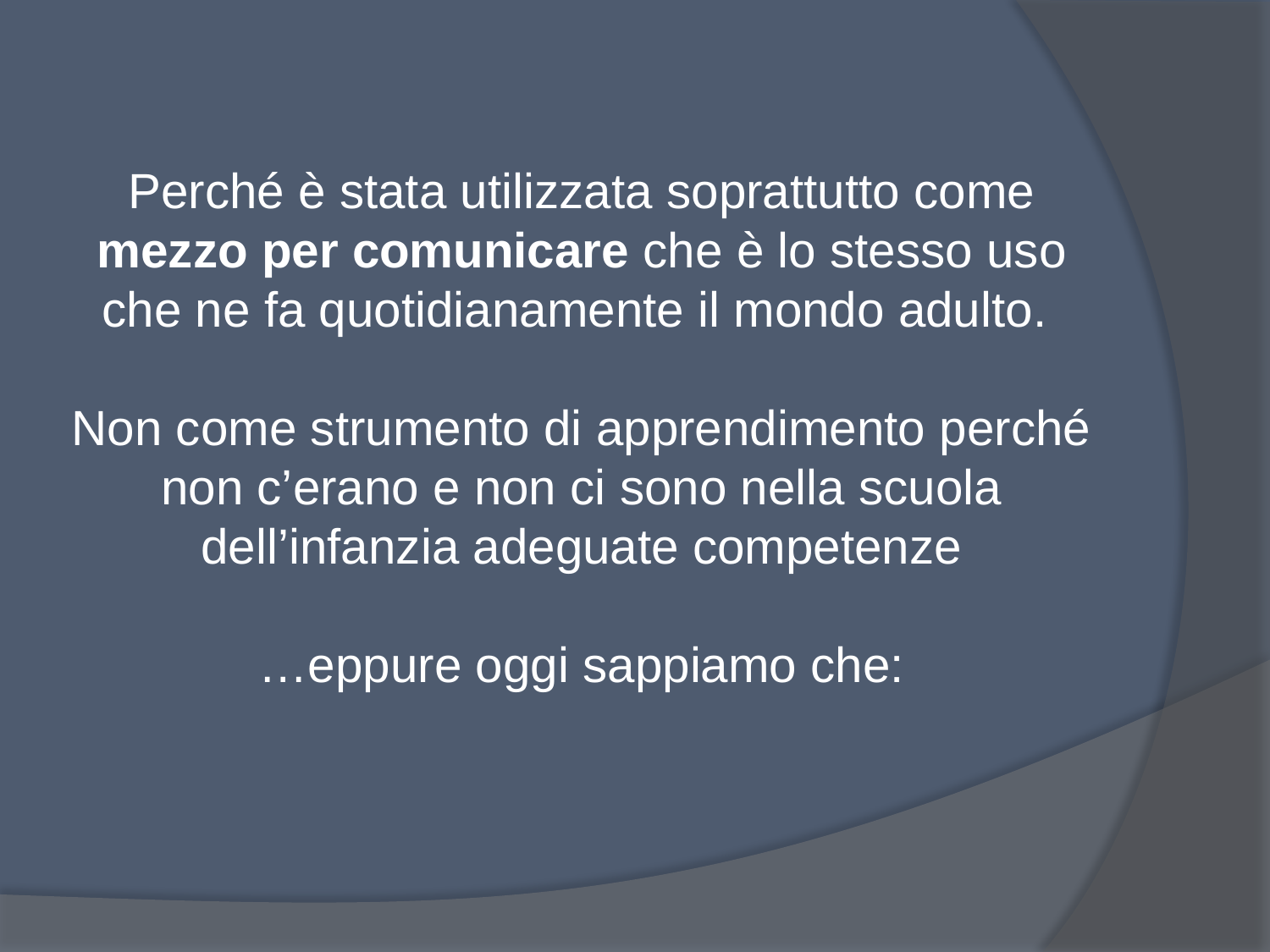

# Perché è stata utilizzata soprattutto come mezzo per comunicare che è lo stesso uso che ne fa quotidianamente il mondo adulto. Non come strumento di apprendimento perché non c’erano e non ci sono nella scuola dell’infanzia adeguate competenze …eppure oggi sappiamo che: